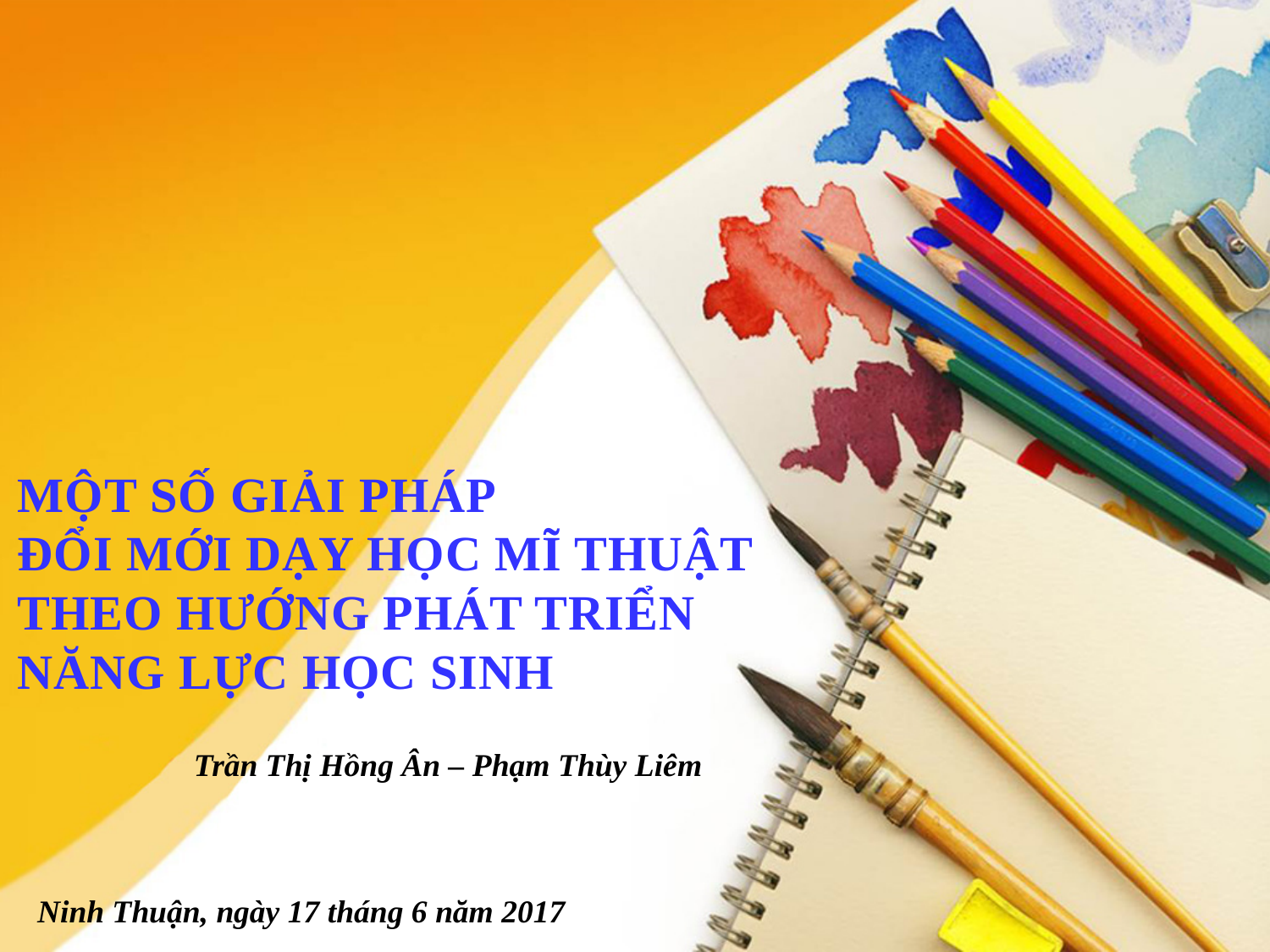

# MỘT SỐ GIẢI PHÁP ĐỔI MỚI DẠY HỌC MĨ THUẬT THEO HƯỚNG PHÁT TRIỂN NĂNG LỰC HỌC SINH
Trần Thị Hồng Ân – Phạm Thùy Liêm
Ninh Thuận, ngày 17 tháng 6 năm 2017